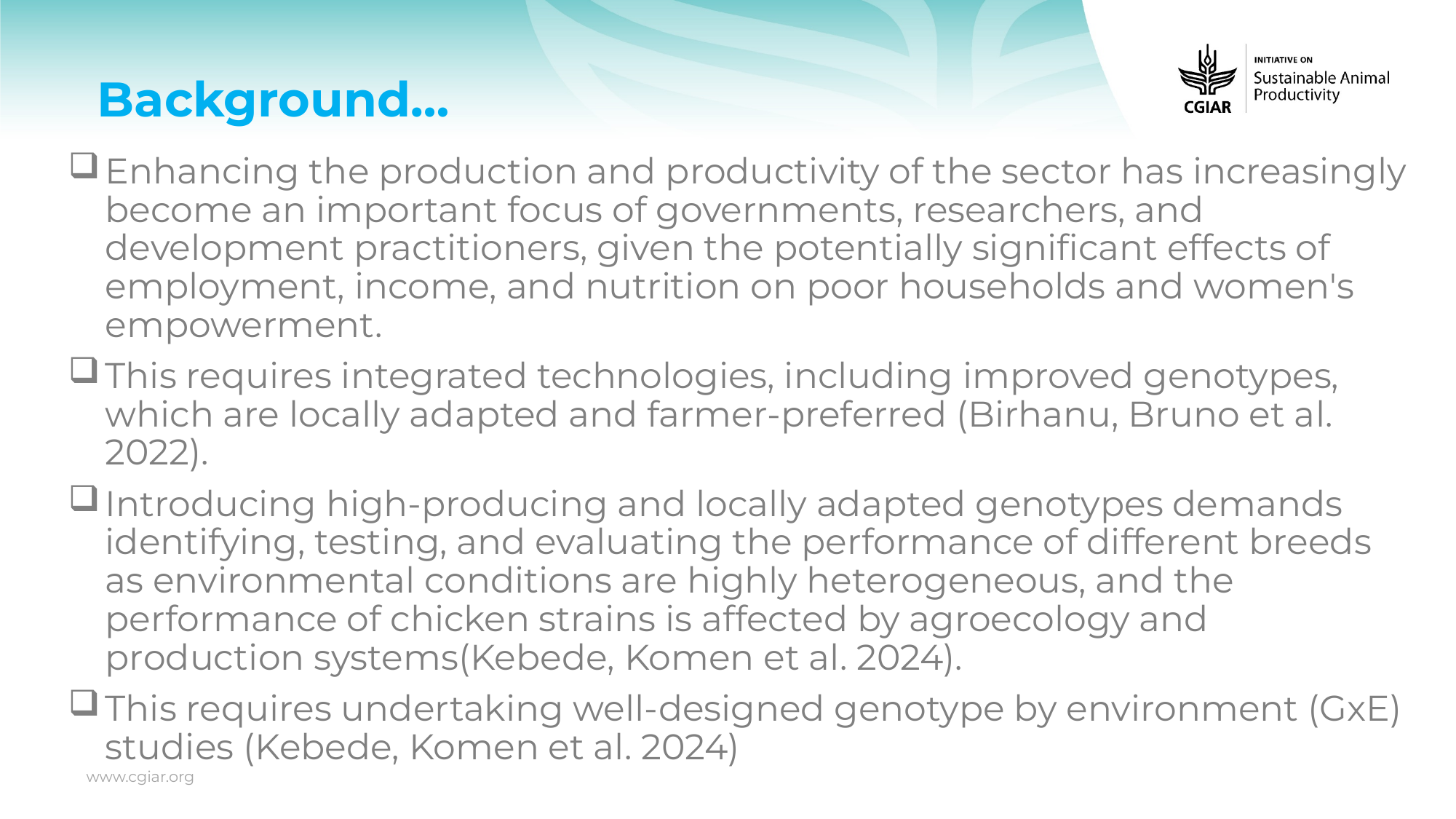

# Background…
Enhancing the production and productivity of the sector has increasingly become an important focus of governments, researchers, and development practitioners, given the potentially significant effects of employment, income, and nutrition on poor households and women's empowerment.
This requires integrated technologies, including improved genotypes, which are locally adapted and farmer-preferred (Birhanu, Bruno et al. 2022).
Introducing high-producing and locally adapted genotypes demands identifying, testing, and evaluating the performance of different breeds as environmental conditions are highly heterogeneous, and the performance of chicken strains is affected by agroecology and production systems(Kebede, Komen et al. 2024).
This requires undertaking well-designed genotype by environment (GxE) studies (Kebede, Komen et al. 2024)